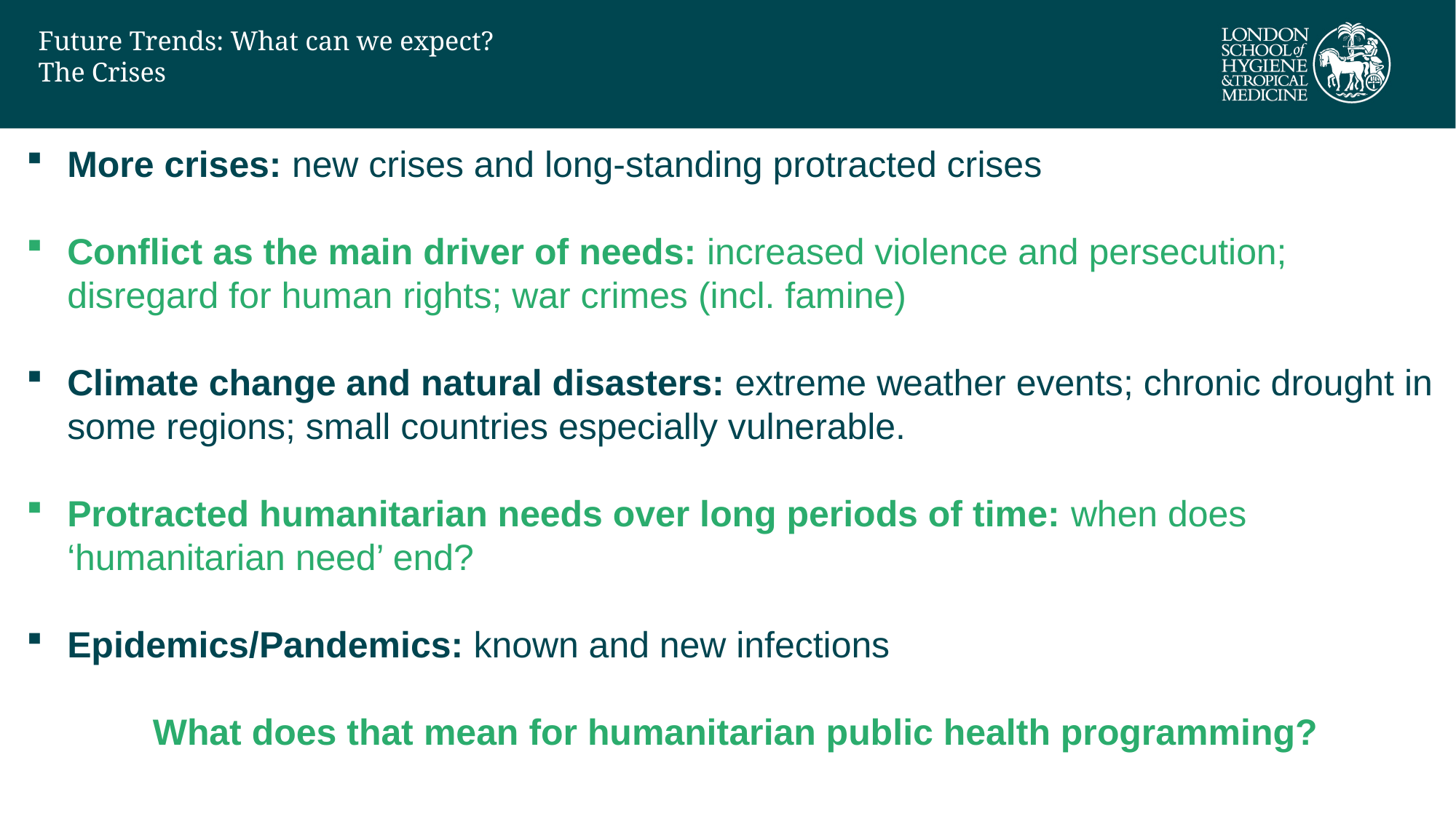

# Future Trends: What can we expect? The Crises
More crises: new crises and long-standing protracted crises

Conflict as the main driver of needs: increased violence and persecution; disregard for human rights; war crimes (incl. famine)

Climate change and natural disasters: extreme weather events; chronic drought in some regions; small countries especially vulnerable.

Protracted humanitarian needs over long periods of time: when does ‘humanitarian need’ end?

Epidemics/Pandemics: known and new infections

What does that mean for humanitarian public health programming?